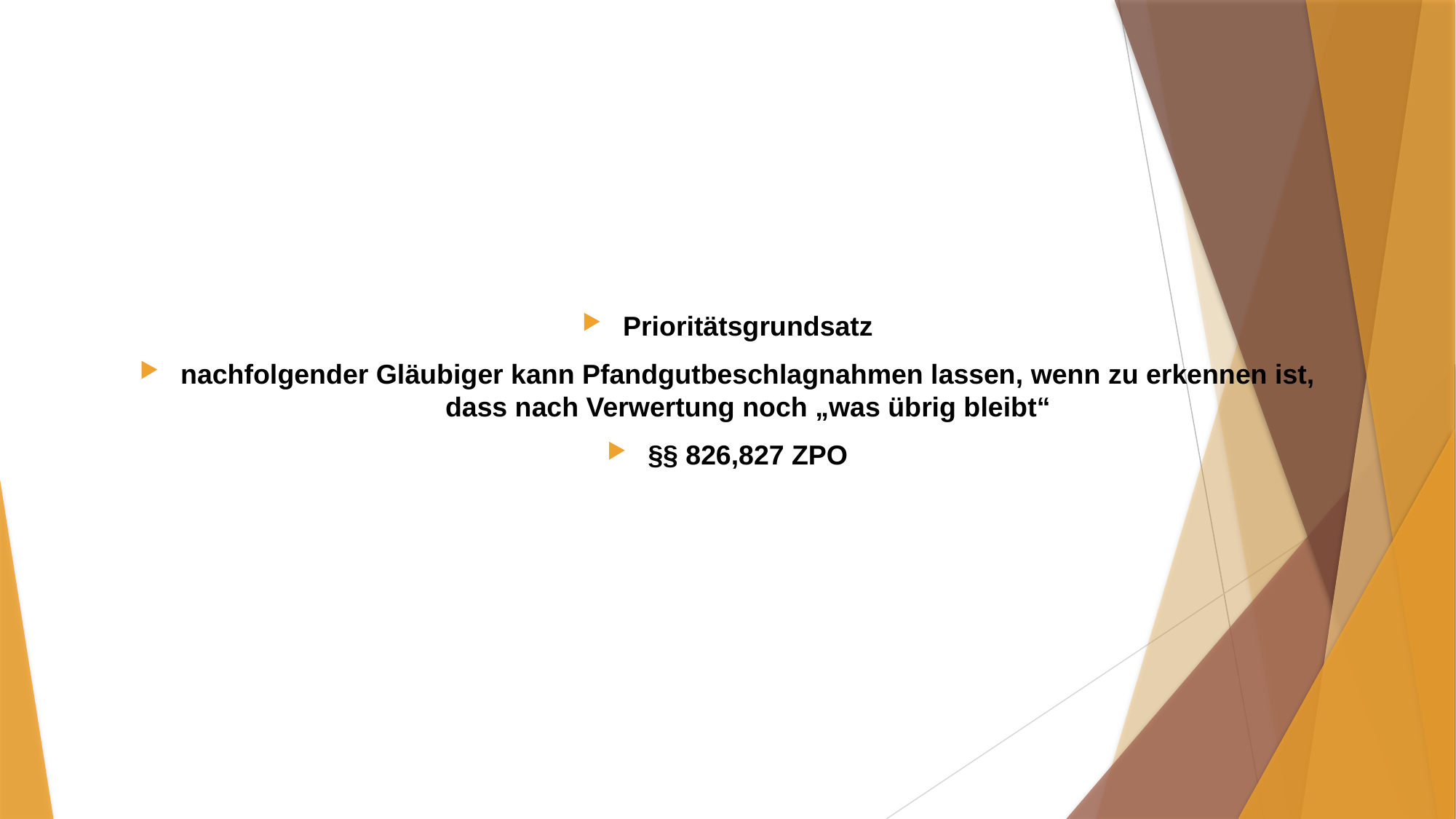

#
Prioritätsgrundsatz
nachfolgender Gläubiger kann Pfandgutbeschlagnahmen lassen, wenn zu erkennen ist, dass nach Verwertung noch „was übrig bleibt“
§§ 826,827 ZPO